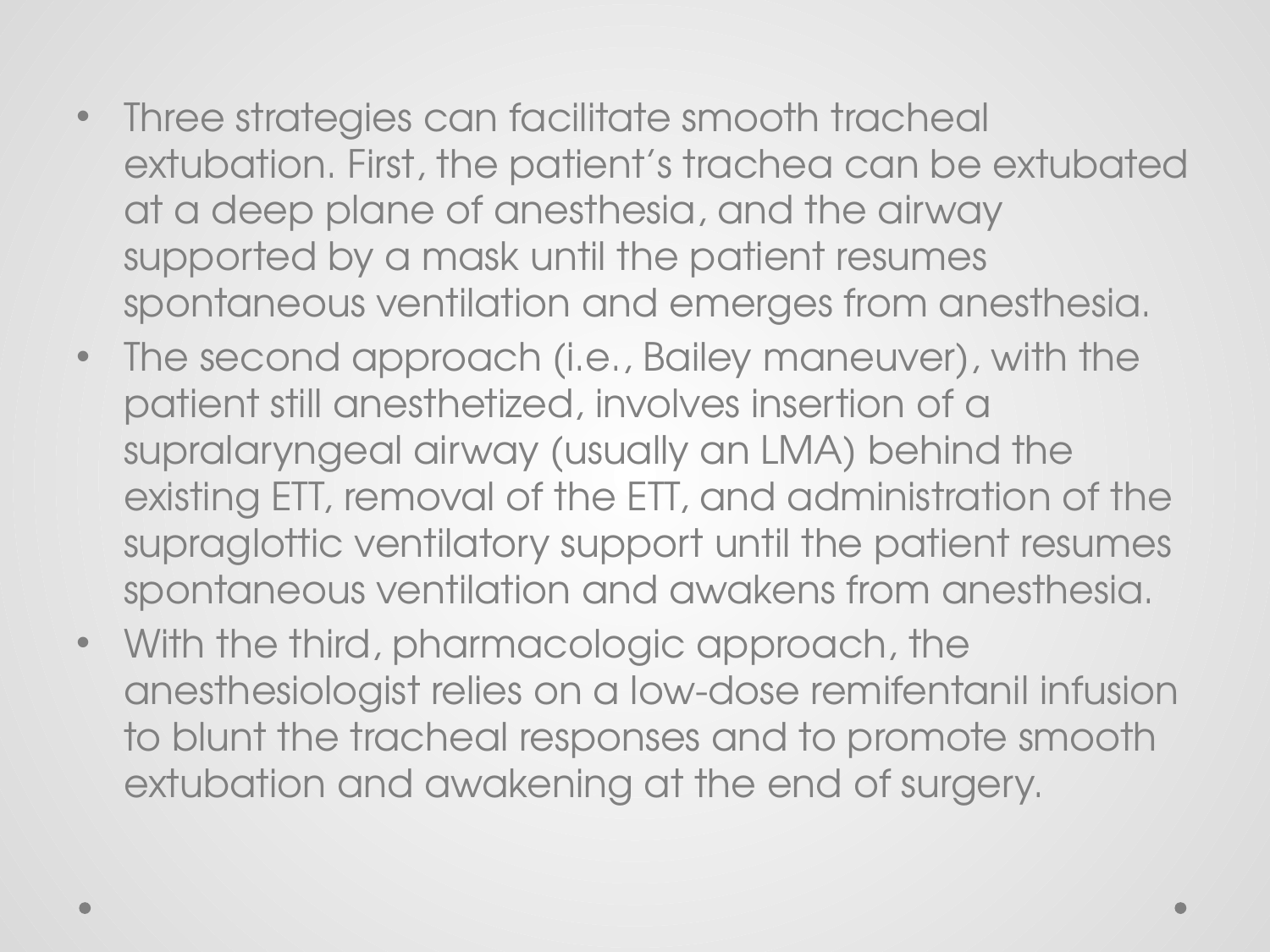

Three strategies can facilitate smooth tracheal extubation. First, the patient’s trachea can be extubated at a deep plane of anesthesia, and the airway supported by a mask until the patient resumes spontaneous ventilation and emerges from anesthesia.
The second approach (i.e., Bailey maneuver), with the patient still anesthetized, involves insertion of a supralaryngeal airway (usually an LMA) behind the existing ETT, removal of the ETT, and administration of the supraglottic ventilatory support until the patient resumes spontaneous ventilation and awakens from anesthesia.
With the third, pharmacologic approach, the anesthesiologist relies on a low-dose remifentanil infusion to blunt the tracheal responses and to promote smooth extubation and awakening at the end of surgery.